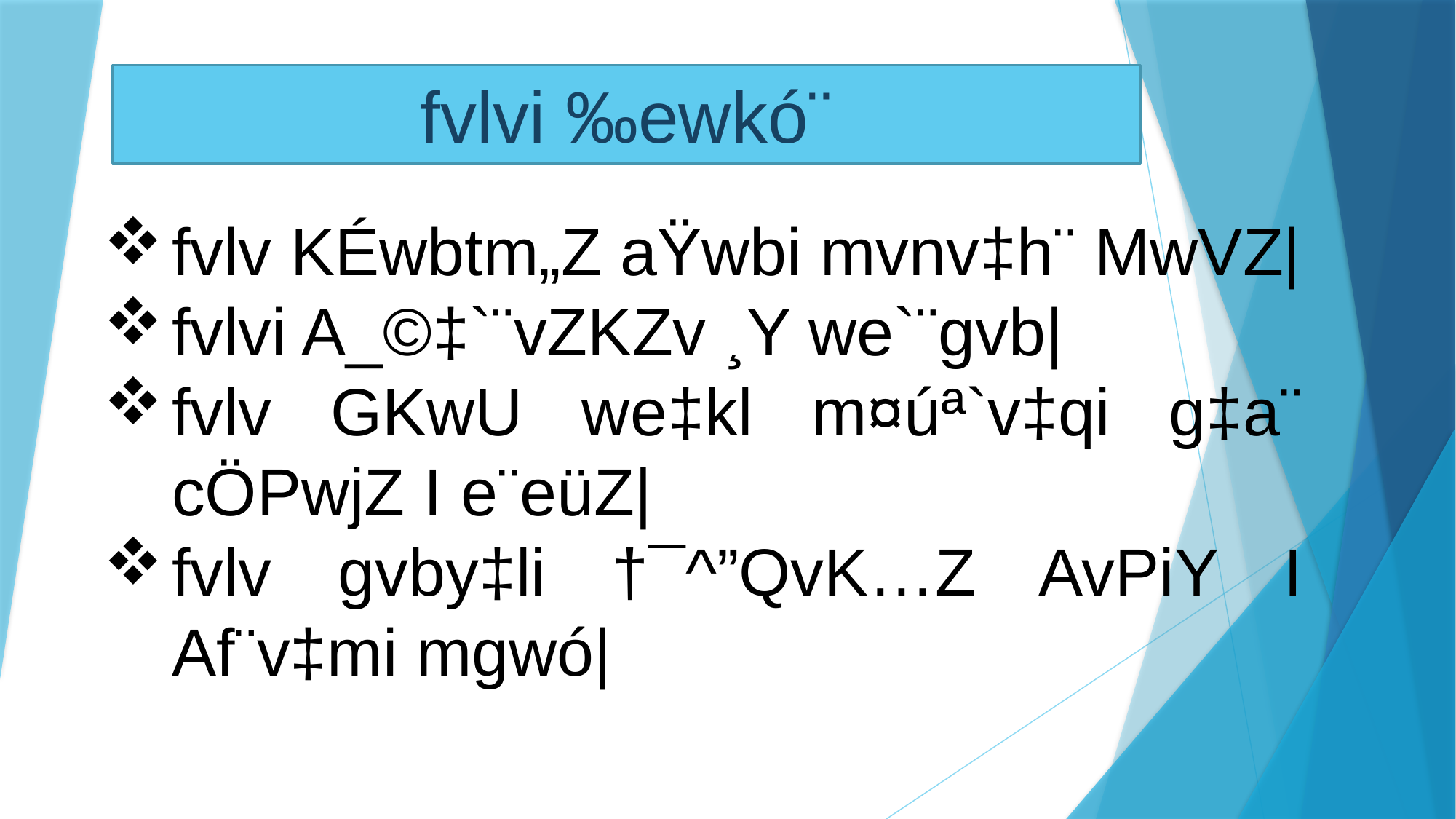

fvlvi ‰ewkó¨
fvlv KÉwbtm„Z aŸwbi mvnv‡h¨ MwVZ|
fvlvi A_©‡`¨vZKZv ¸Y we`¨gvb|
fvlv GKwU we‡kl m¤úª`v‡qi g‡a¨ cÖPwjZ I e¨eüZ|
fvlv gvby‡li †¯^”QvK…Z AvPiY I Af¨v‡mi mgwó|